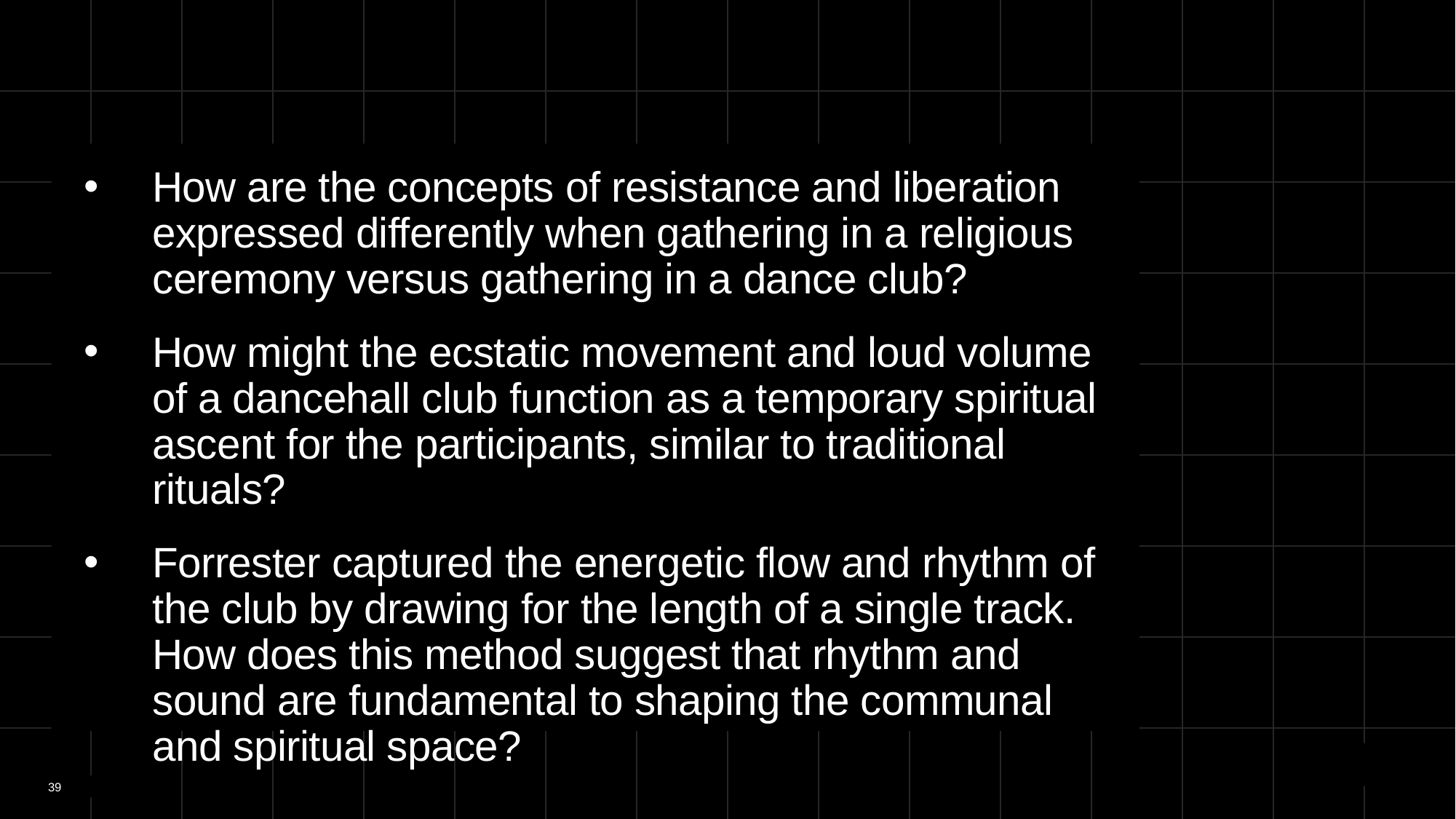

How are the concepts of resistance and liberation expressed differently when gathering in a religious ceremony versus gathering in a dance club?
How might the ecstatic movement and loud volume of a dancehall club function as a temporary spiritual ascent for the participants, similar to traditional rituals?
Forrester captured the energetic flow and rhythm of the club by drawing for the length of a single track. How does this method suggest that rhythm and sound are fundamental to shaping the communal and spiritual space?

39